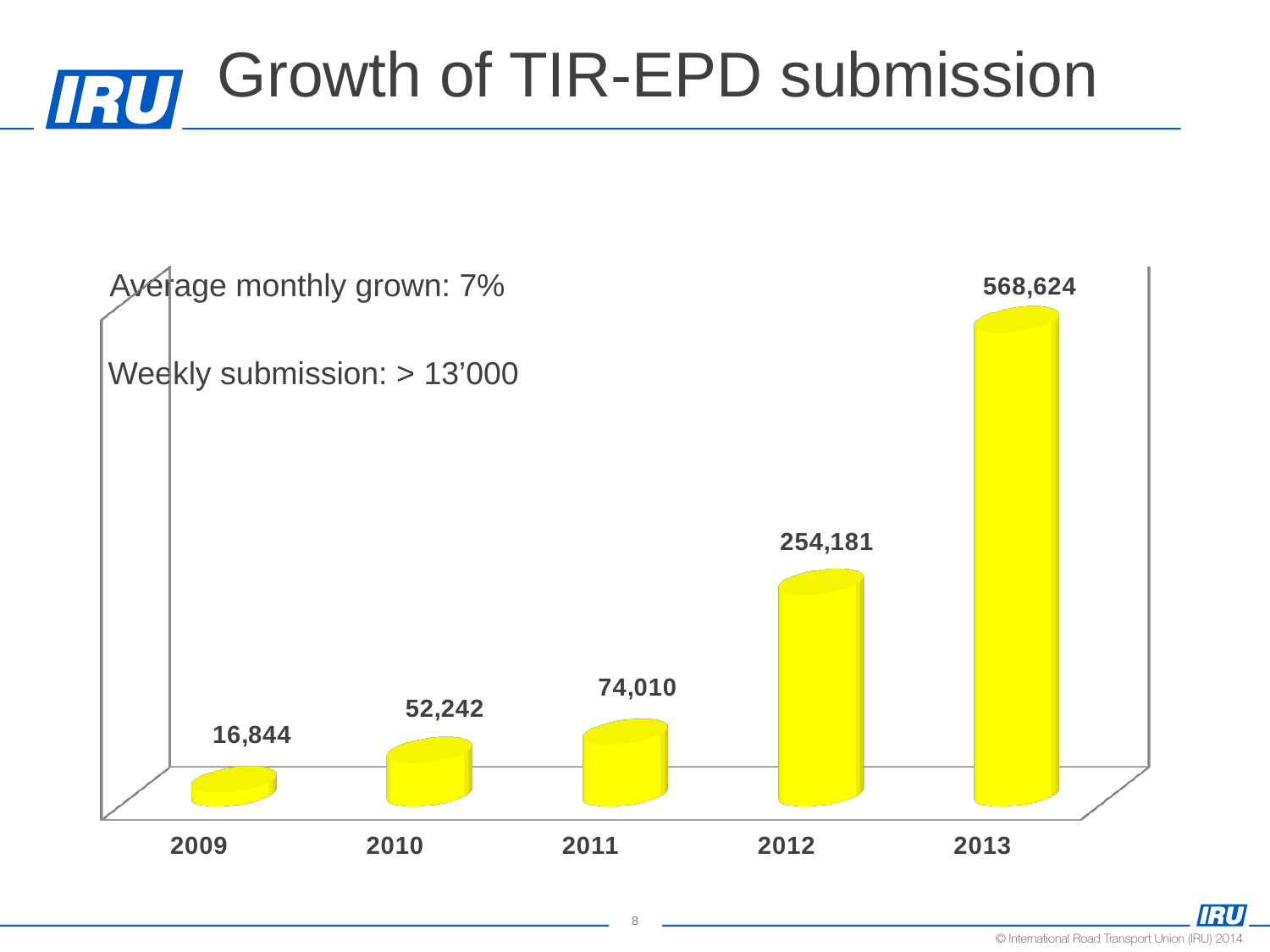

# Growth of TIR-EPD submission

[unsupported chart]

Average monthly grown: 7%

Weekly submission: > 13’000